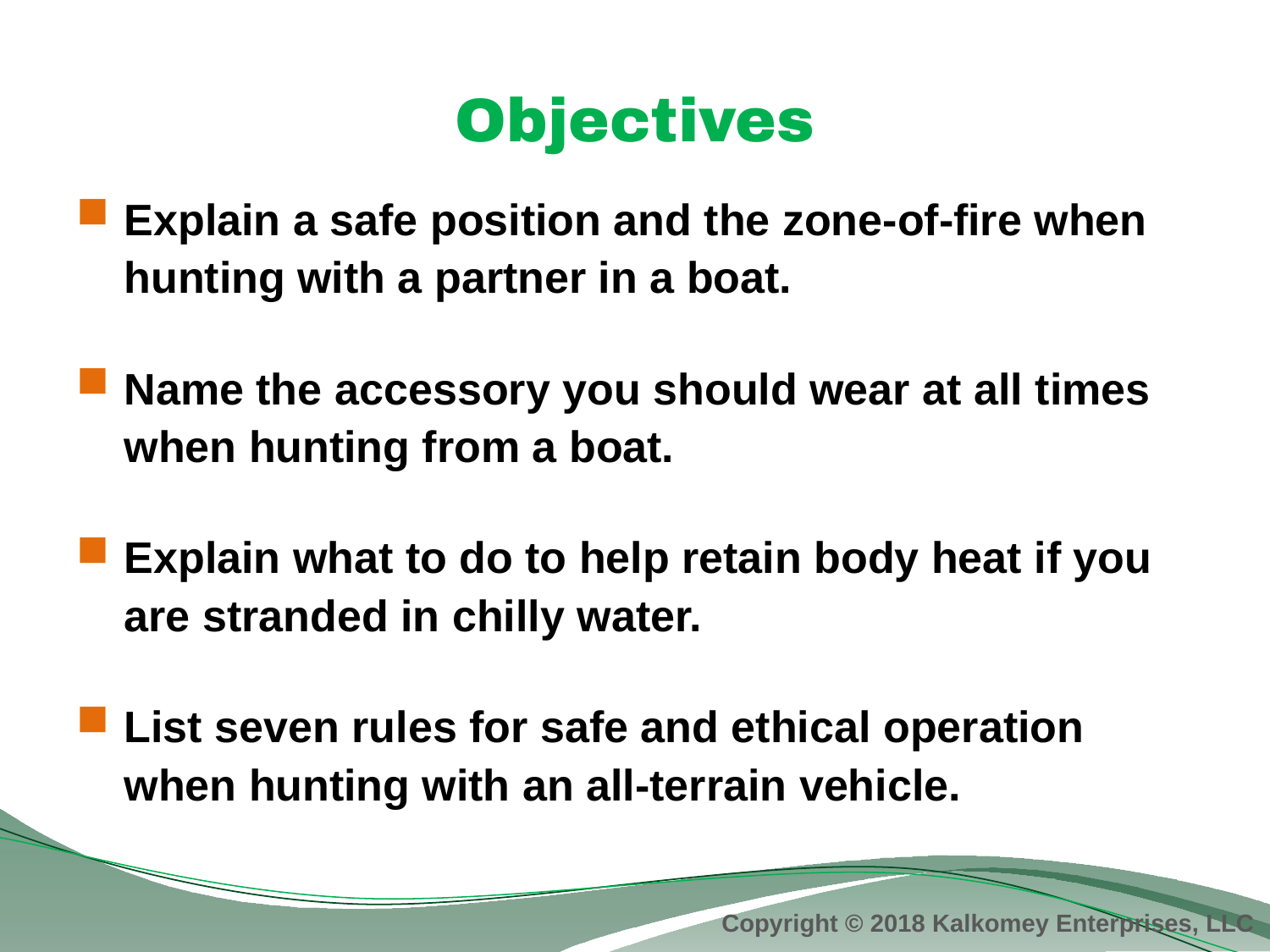

# Objectives
Explain a safe position and the zone-of-fire when hunting with a partner in a boat.
Name the accessory you should wear at all times when hunting from a boat.
Explain what to do to help retain body heat if you are stranded in chilly water.
List seven rules for safe and ethical operation when hunting with an all-terrain vehicle.